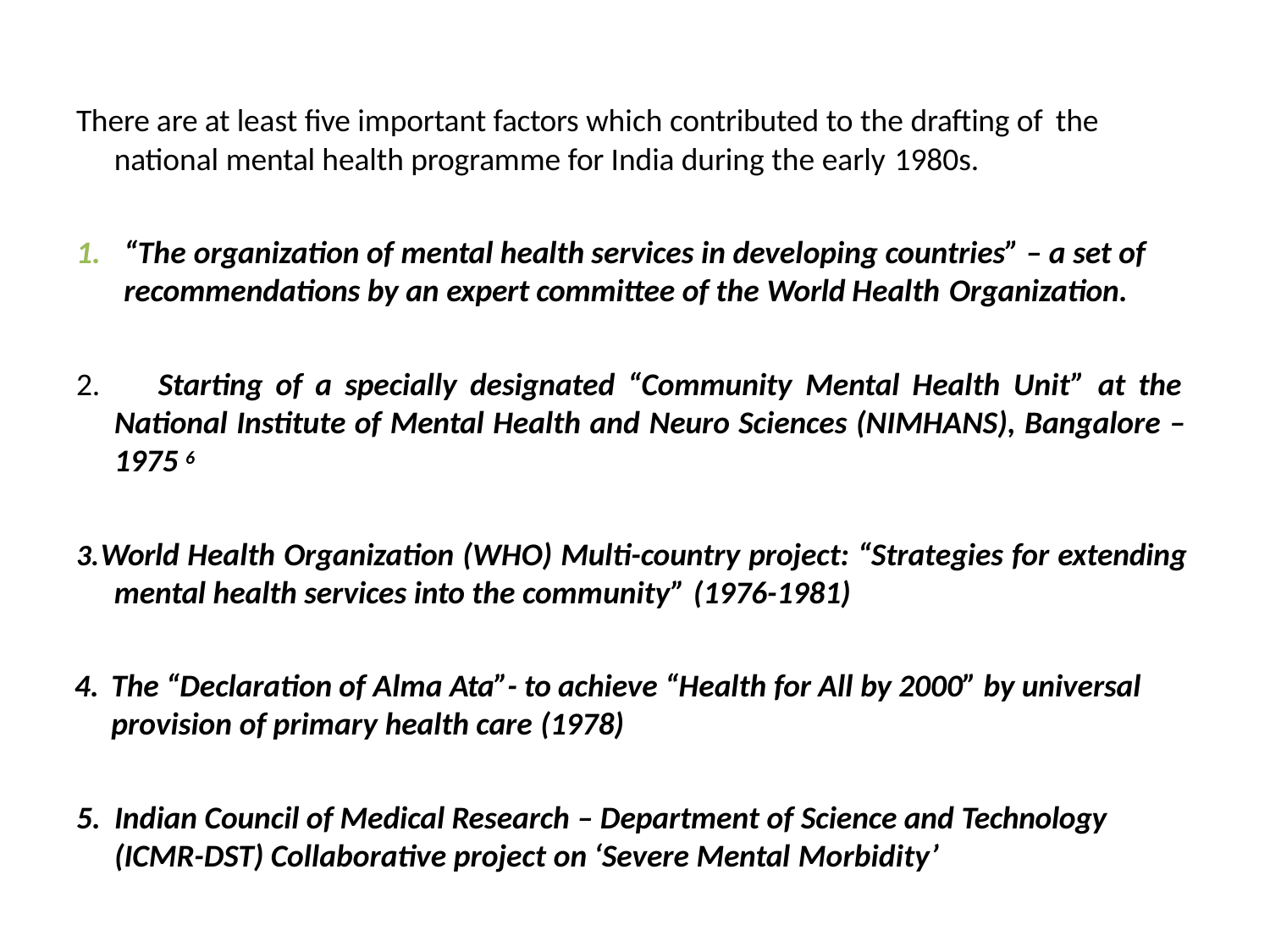

There are at least five important factors which contributed to the drafting of the
national mental health programme for India during the early 1980s.

“The organization of mental health services in developing countries” – a set of  recommendations by an expert committee of the World Health Organization.

	Starting of a specially designated “Community Mental Health Unit” at the  National Institute of Mental Health and Neuro Sciences (NIMHANS), Bangalore –  1975 6

World Health Organization (WHO) Multi-country project: “Strategies for extending
mental health services into the community” (1976-1981)

The “Declaration of Alma Ata”- to achieve “Health for All by 2000” by universal  provision of primary health care (1978)

Indian Council of Medical Research – Department of Science and Technology  (ICMR-DST) Collaborative project on ‘Severe Mental Morbidity’